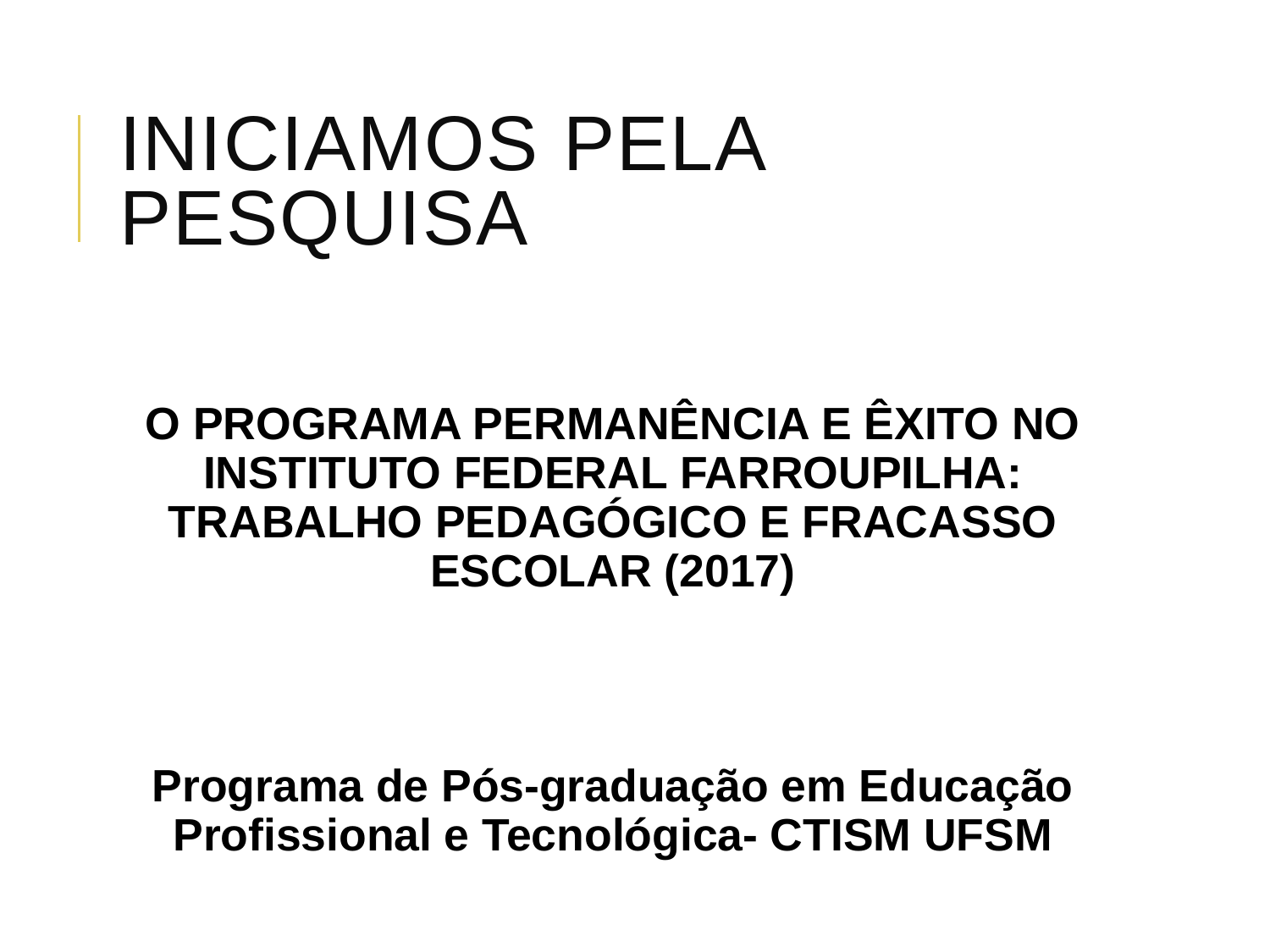

# Iniciamos pela pesquisa

O PROGRAMA PERMANÊNCIA E ÊXITO NO INSTITUTO FEDERAL FARROUPILHA: TRABALHO PEDAGÓGICO E FRACASSO ESCOLAR (2017)

Programa de Pós-graduação em Educação Profissional e Tecnológica- CTISM UFSM